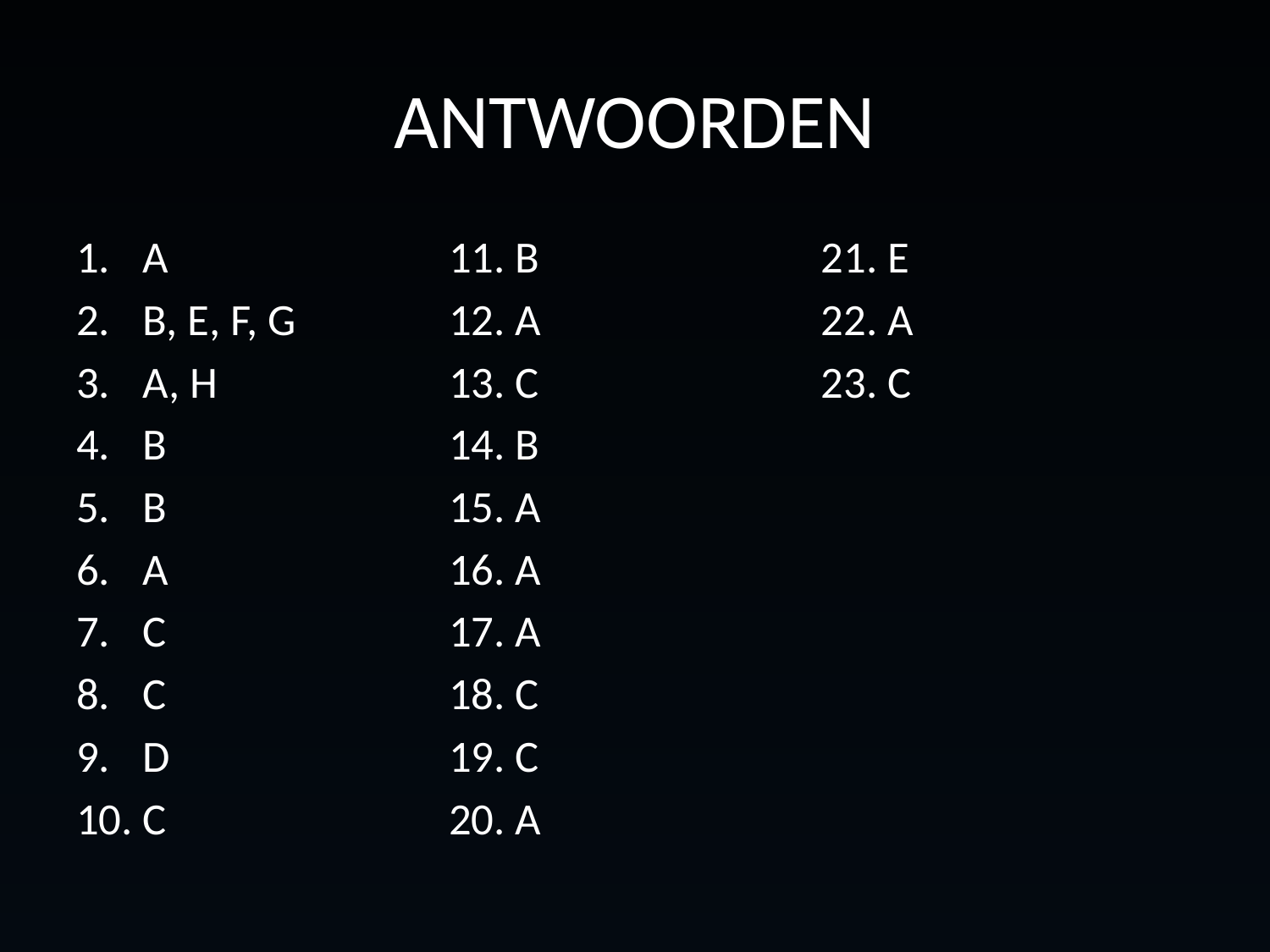

# ANTWOORDEN
A
B, E, F, G
A, H
B
B
A
C
C
D
C
B
A
C
B
A
A
A
C
C
A
E
A
C